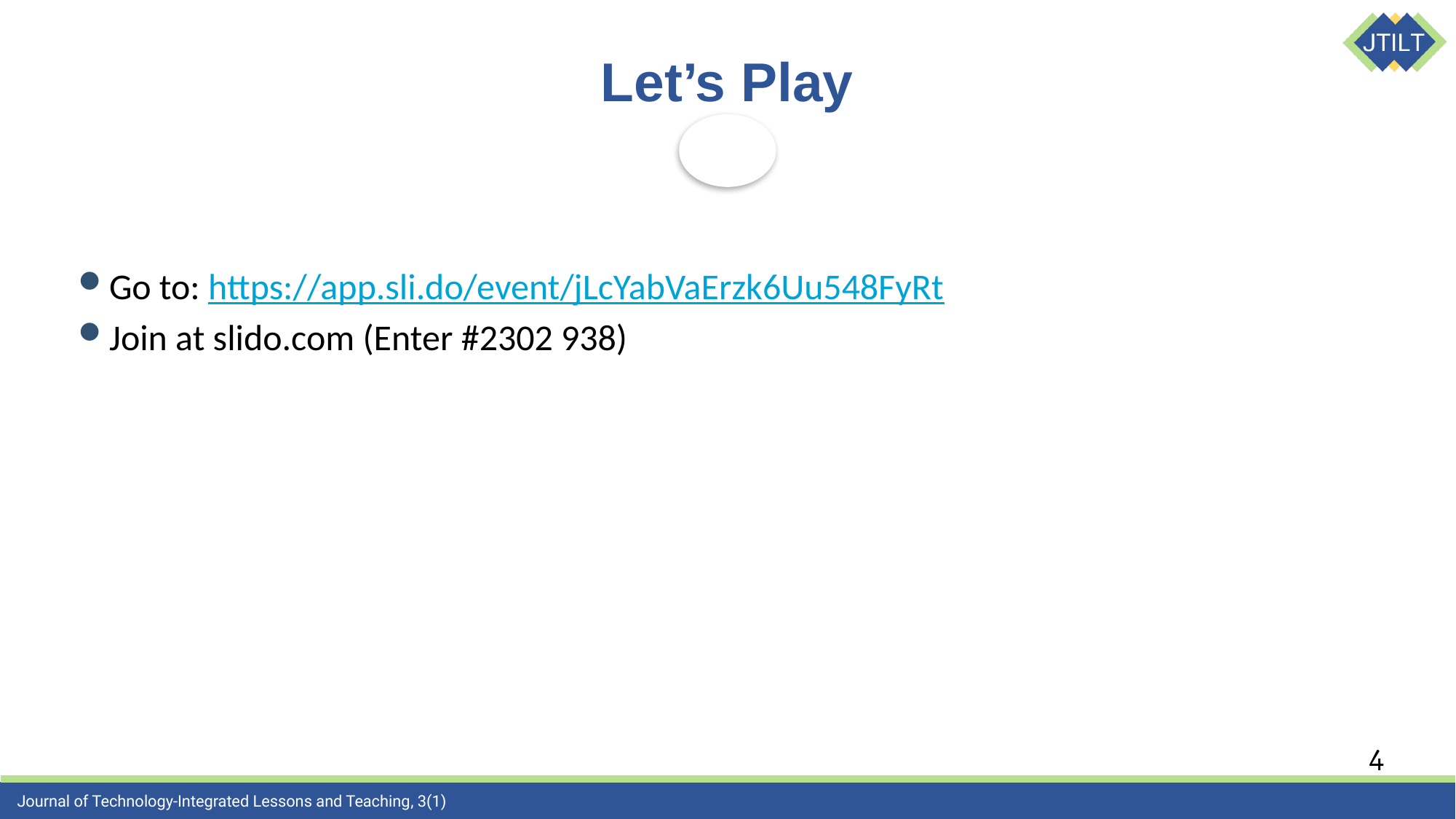

# Let’s Play
Go to: https://app.sli.do/event/jLcYabVaErzk6Uu548FyRt
Join at slido.com (Enter #2302 938)
4